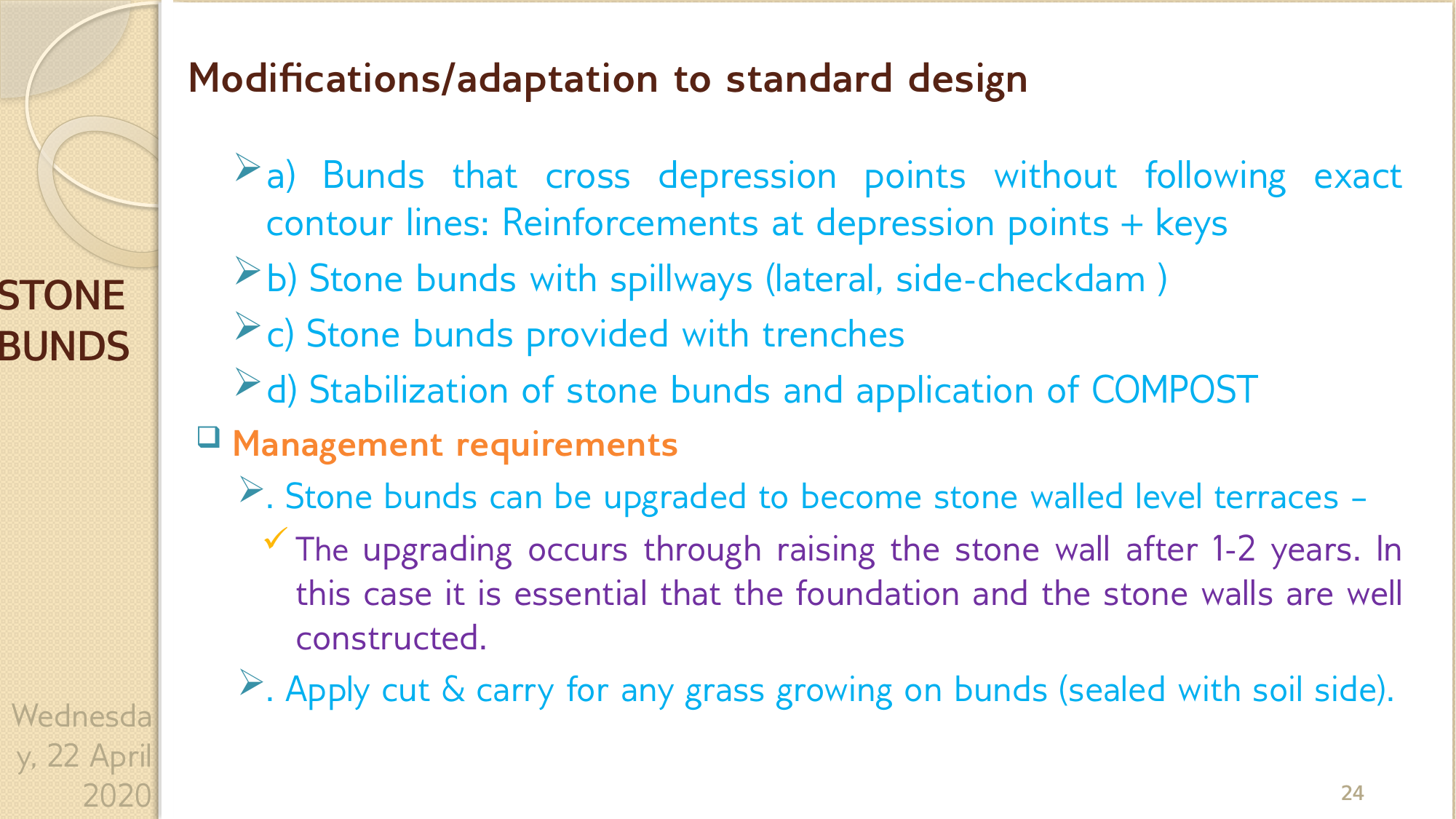

# Modifications/adaptation to standard design
a) Bunds that cross depression points without following exact contour lines: Reinforcements at depression points + keys
b) Stone bunds with spillways (lateral, side-checkdam )
c) Stone bunds provided with trenches
d) Stabilization of stone bunds and application of COMPOST
Management requirements
. Stone bunds can be upgraded to become stone walled level terraces –
The upgrading occurs through raising the stone wall after 1-2 years. In this case it is essential that the foundation and the stone walls are well constructed.
. Apply cut & carry for any grass growing on bunds (sealed with soil side).

STONE BUNDS
24
Wednesday, 22 April 2020